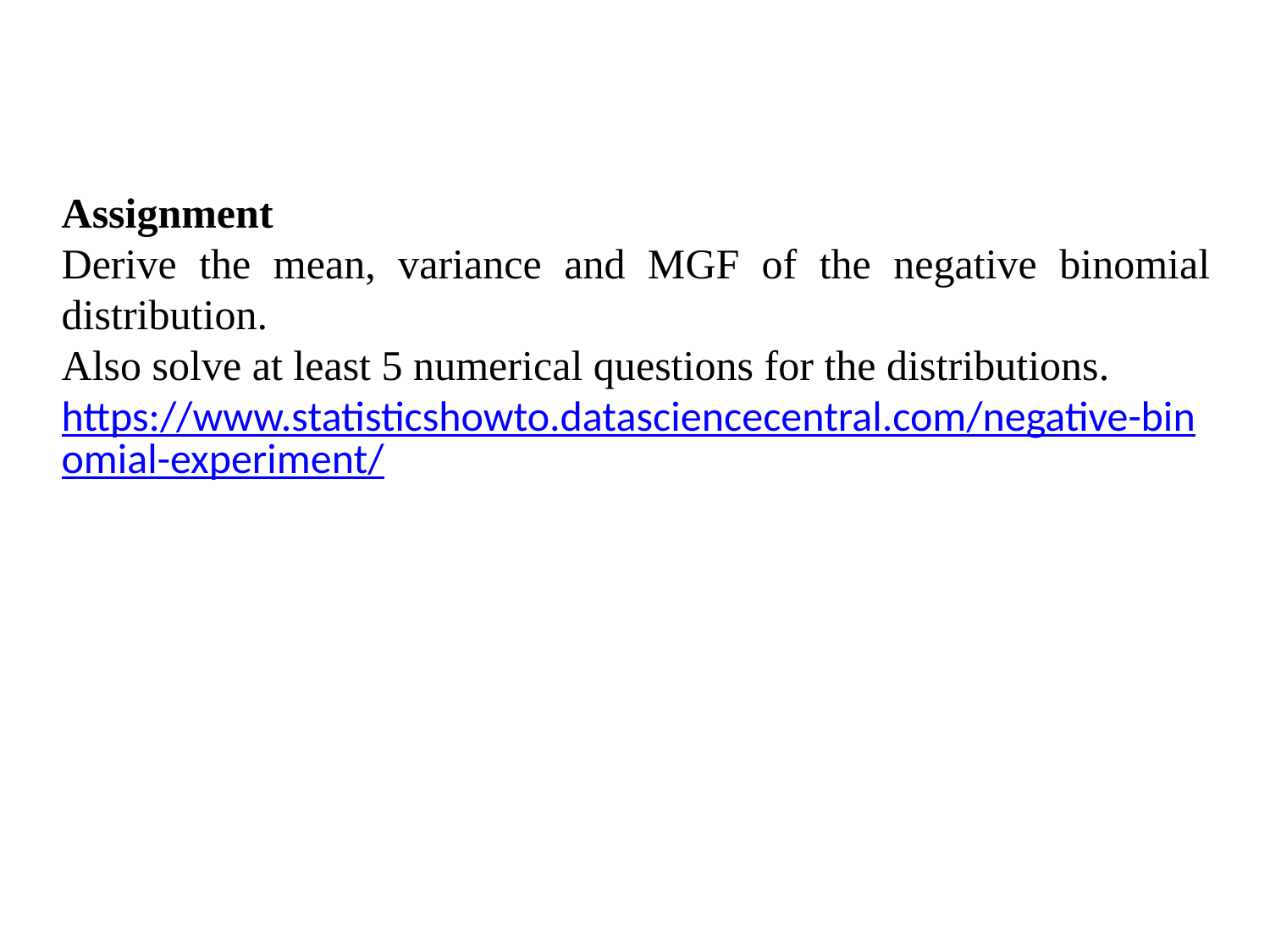

Assignment
Derive the mean, variance and MGF of the negative binomial distribution.
Also solve at least 5 numerical questions for the distributions.
https://www.statisticshowto.datasciencecentral.com/negative-binomial-experiment/